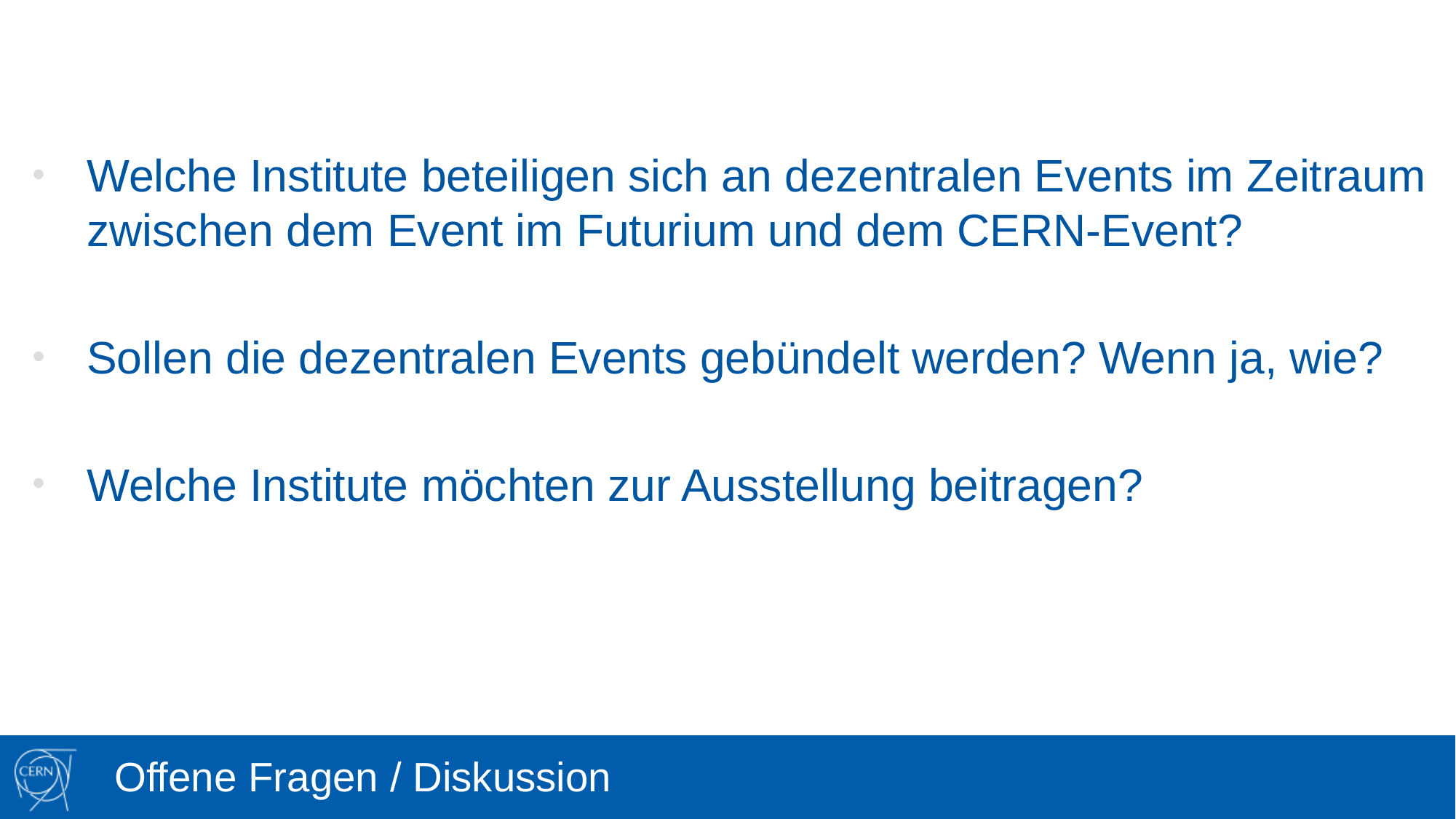

Welche Institute beteiligen sich an dezentralen Events im Zeitraum zwischen dem Event im Futurium und dem CERN-Event?

Sollen die dezentralen Events gebündelt werden? Wenn ja, wie?

Welche Institute möchten zur Ausstellung beitragen?

# Offene Fragen / Diskussion